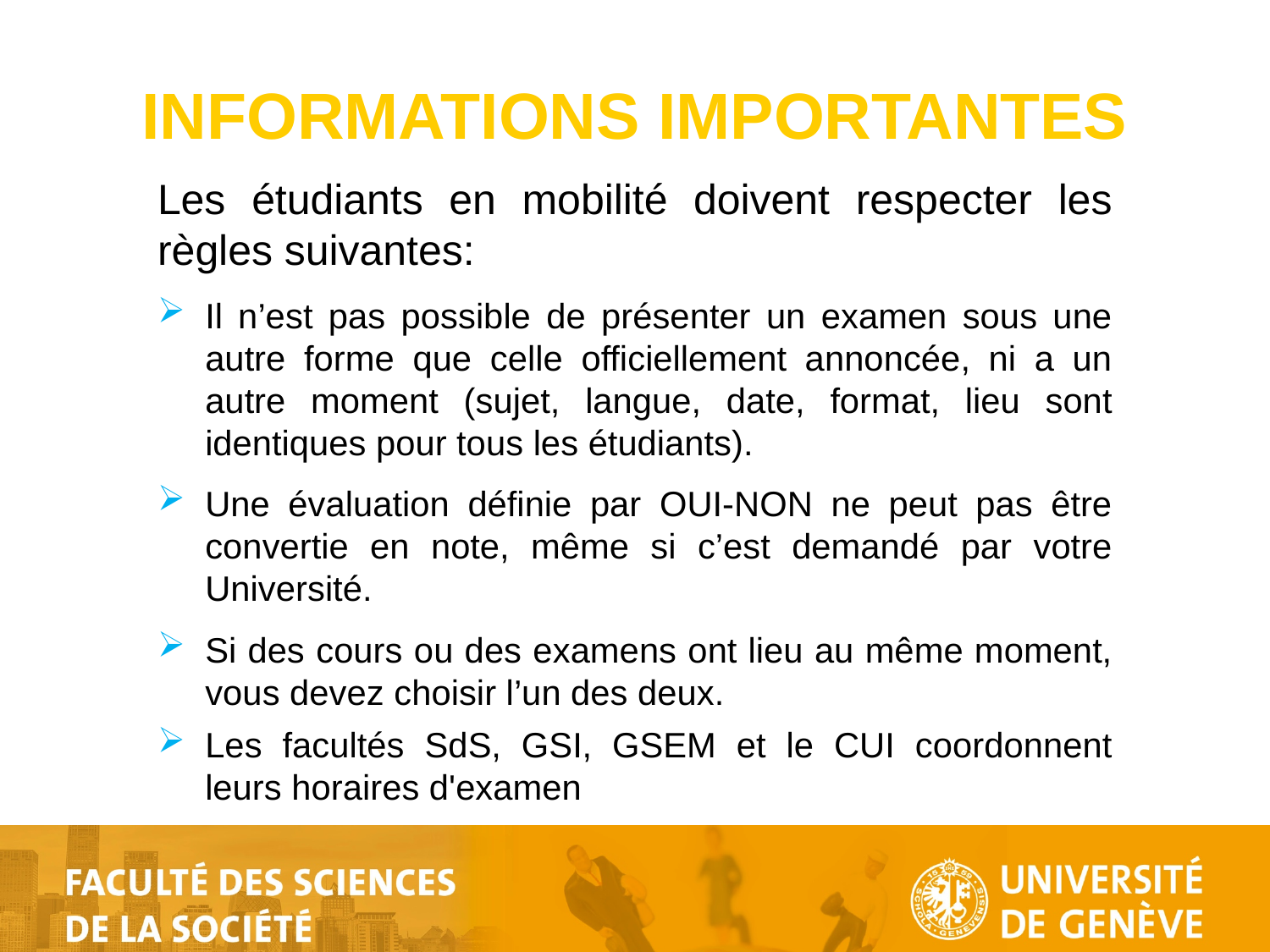

# INFORMATIONS IMPORTANTES
Les étudiants en mobilité doivent respecter les règles suivantes:

Il n’est pas possible de présenter un examen sous une autre forme que celle officiellement annoncée, ni a un autre moment (sujet, langue, date, format, lieu sont identiques pour tous les étudiants).

Une évaluation définie par OUI-NON ne peut pas être convertie en note, même si c’est demandé par votre Université.

Si des cours ou des examens ont lieu au même moment, vous devez choisir l’un des deux.
Les facultés SdS, GSI, GSEM et le CUI coordonnent leurs horaires d'examen